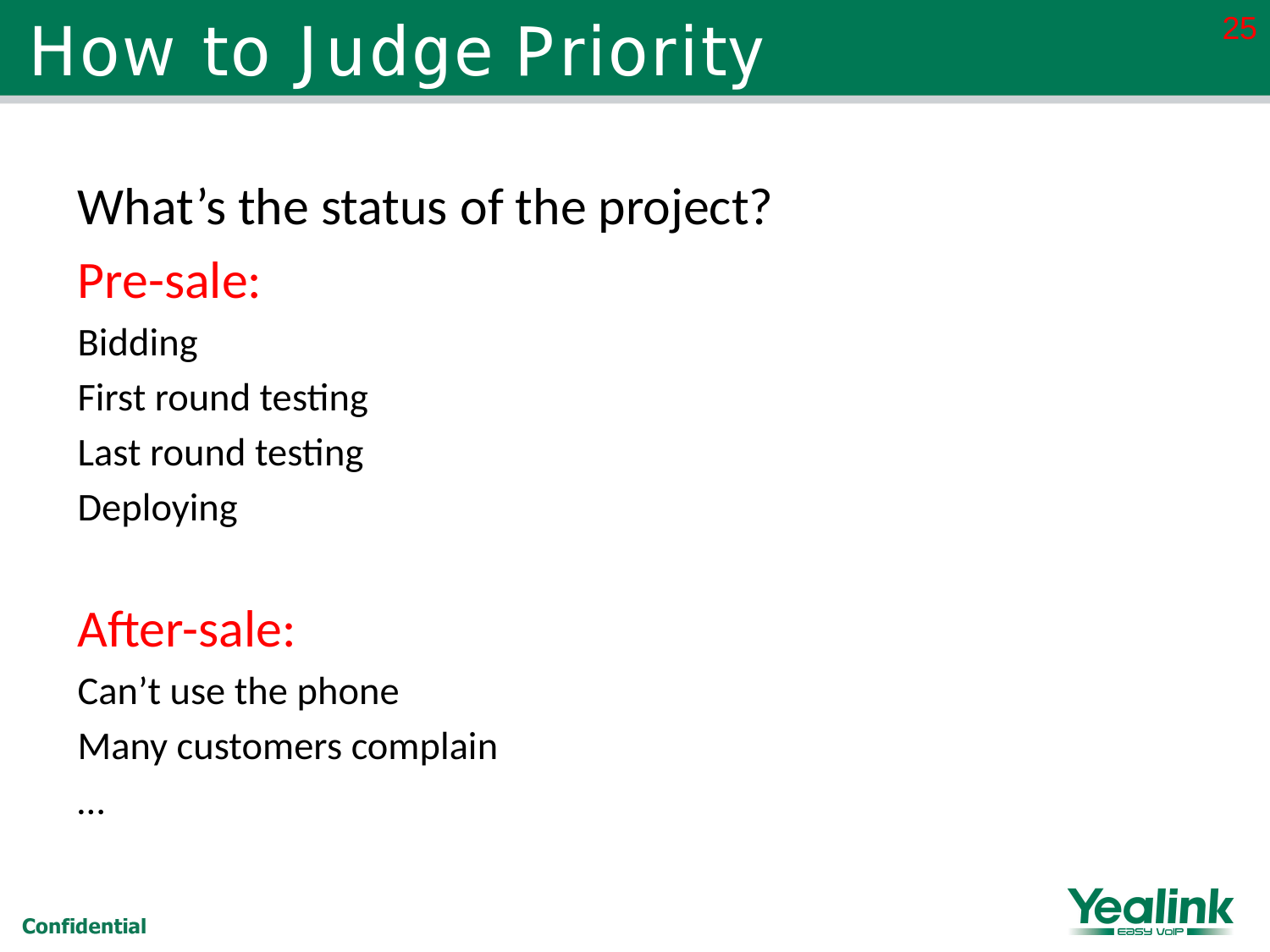

25
# How to Judge Priority

What’s the status of the project?
Pre-sale:
Bidding
First round testing
Last round testing
Deploying

After-sale:
Can’t use the phone
Many customers complain
…